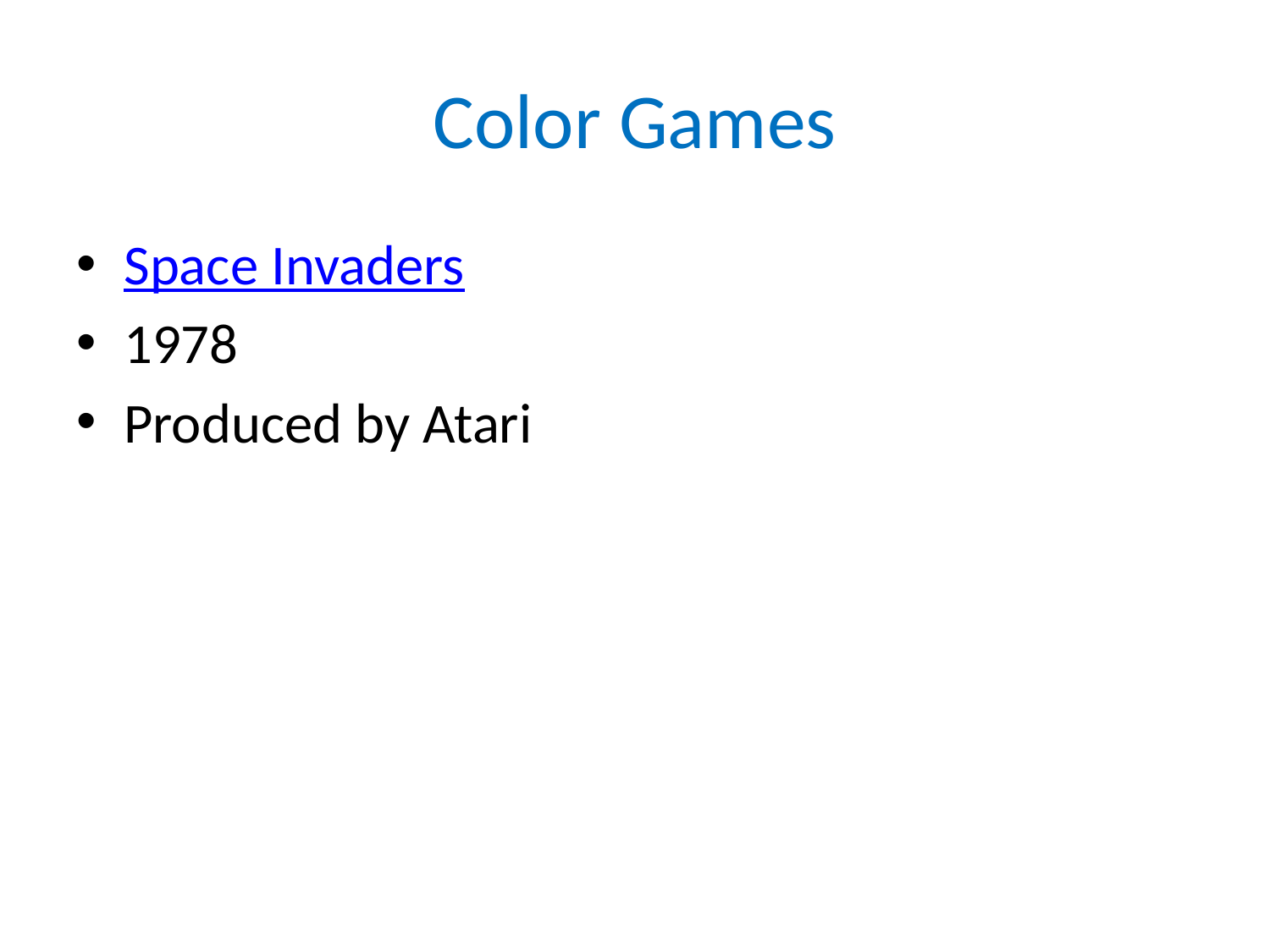

# Color Games
Space Invaders
1978
Produced by Atari